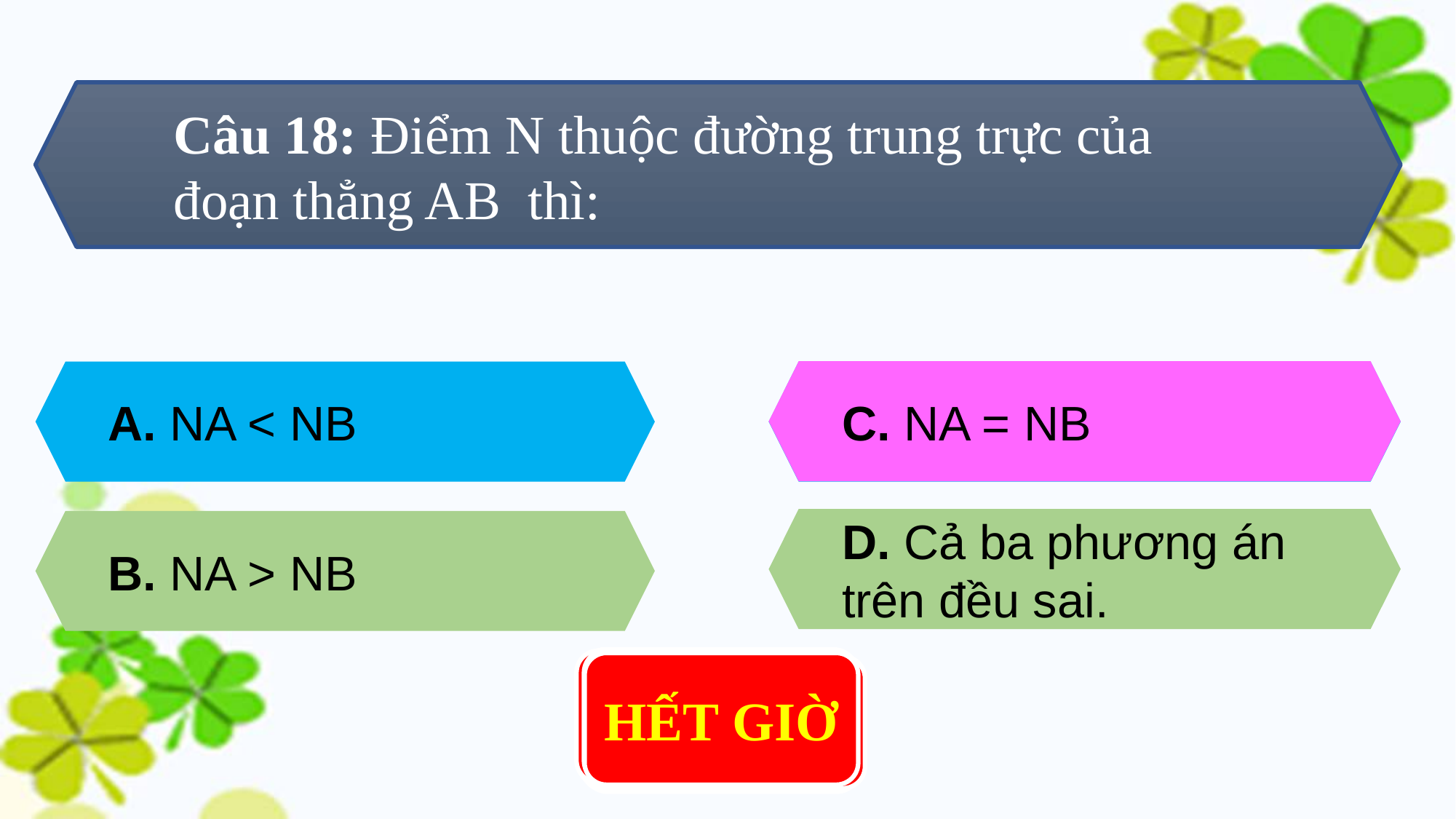

Câu 18: Điểm N thuộc đường trung trực của đoạn thẳng AB  thì:
C. NA = NB
A. NA < NB
C. NA = NB
D. Cả ba phương án trên đều sai.
B. NA > NB
0 : 10
0 : 01
0 : 00
0 : 05
HẾT GIỜ
0 : 06
0 : 03
0 : 08
0 : 04
0 : 02
0 : 07
0 : 09